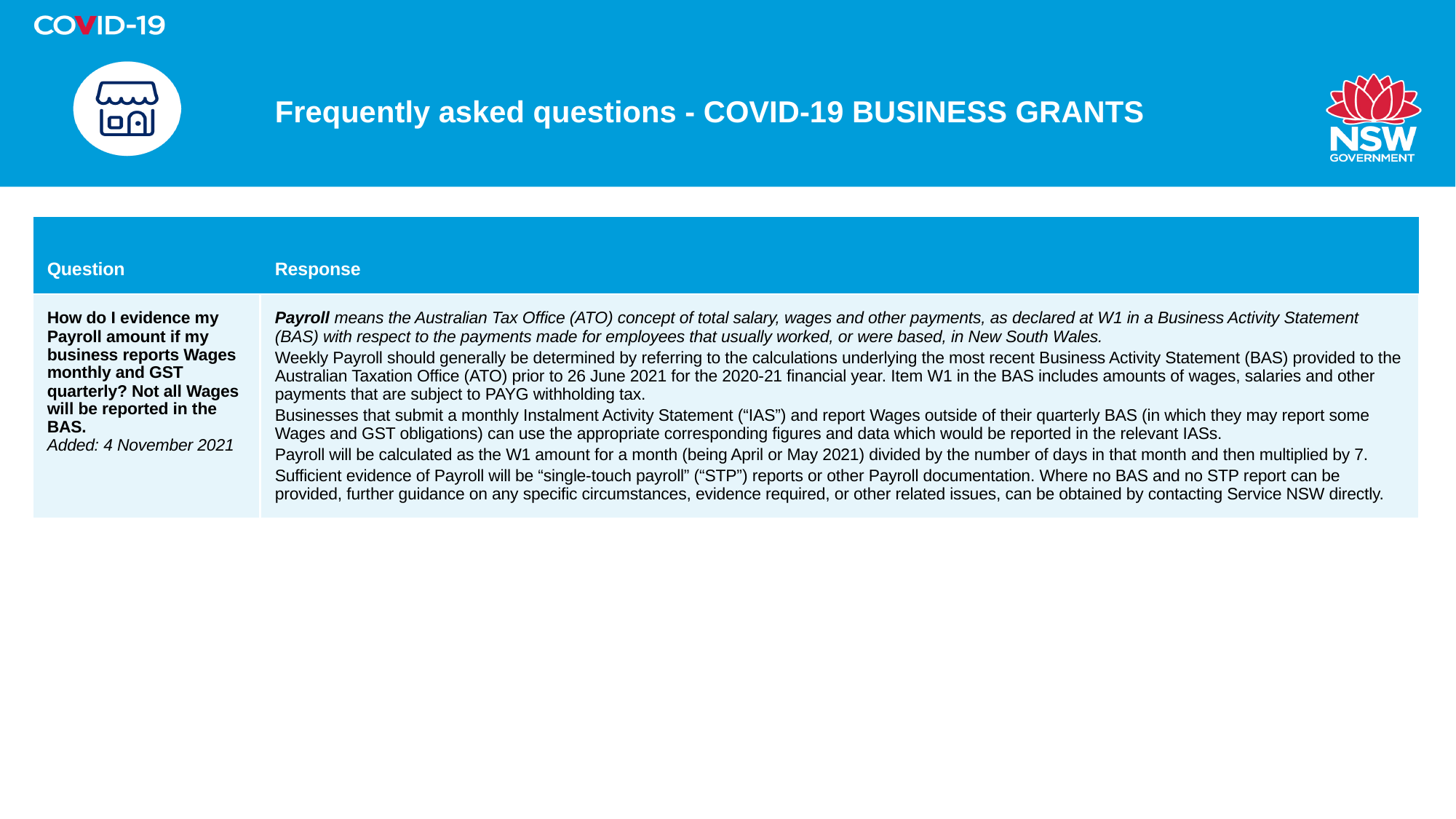

# Frequently asked questions - COVID-19 BUSINESS GRANTS
| Question | Response |
| --- | --- |
| How do I evidence my Payroll amount if my business reports Wages monthly and GST quarterly? Not all Wages will be reported in the BAS. Added: 4 November 2021 | Payroll means the Australian Tax Office (ATO) concept of total salary, wages and other payments, as declared at W1 in a Business Activity Statement (BAS) with respect to the payments made for employees that usually worked, or were based, in New South Wales.  Weekly Payroll should generally be determined by referring to the calculations underlying the most recent Business Activity Statement (BAS) provided to the Australian Taxation Office (ATO) prior to 26 June 2021 for the 2020-21 financial year. Item W1 in the BAS includes amounts of wages, salaries and other payments that are subject to PAYG withholding tax. Businesses that submit a monthly Instalment Activity Statement (“IAS”) and report Wages outside of their quarterly BAS (in which they may report some Wages and GST obligations) can use the appropriate corresponding figures and data which would be reported in the relevant IASs. Payroll will be calculated as the W1 amount for a month (being April or May 2021) divided by the number of days in that month and then multiplied by 7. Sufficient evidence of Payroll will be “single-touch payroll” (“STP”) reports or other Payroll documentation. Where no BAS and no STP report can be provided, further guidance on any specific circumstances, evidence required, or other related issues, can be obtained by contacting Service NSW directly. |